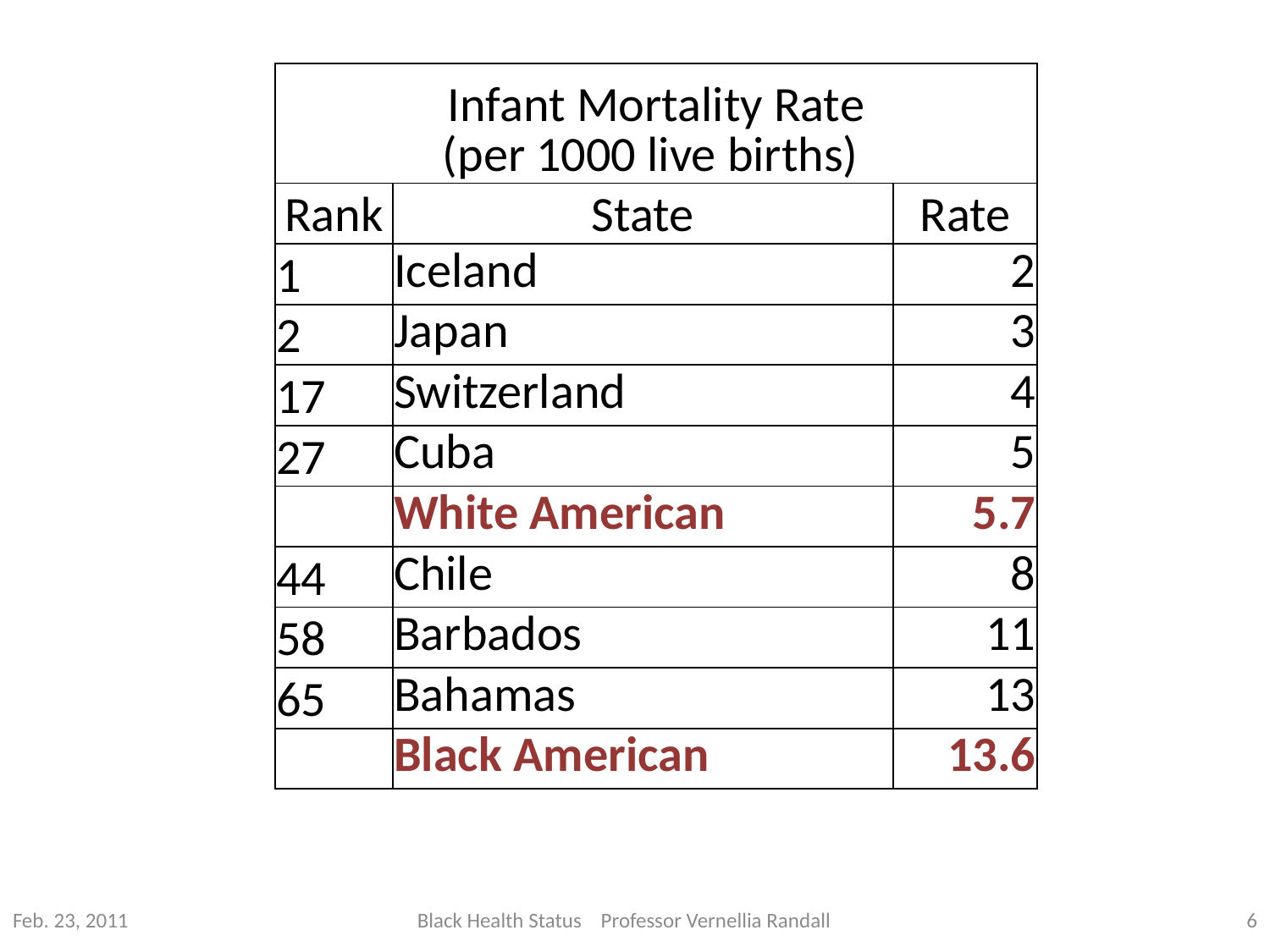

| Infant Mortality Rate (per 1000 live births) |  |  |
| --- | --- | --- |
| Rank | State | Rate |
| 1 | Iceland | 2 |
| 2 | Japan | 3 |
| 17 | Switzerland | 4 |
| 27 | Cuba | 5 |
|  | White American | 5.7 |
| 44 | Chile | 8 |
| 58 | Barbados | 11 |
| 65 | Bahamas | 13 |
|  | Black American | 13.6 |
2008 World Health Organization and 2008 Health, United States
Feb. 23, 2011
Black Health Status    Professor Vernellia Randall
6